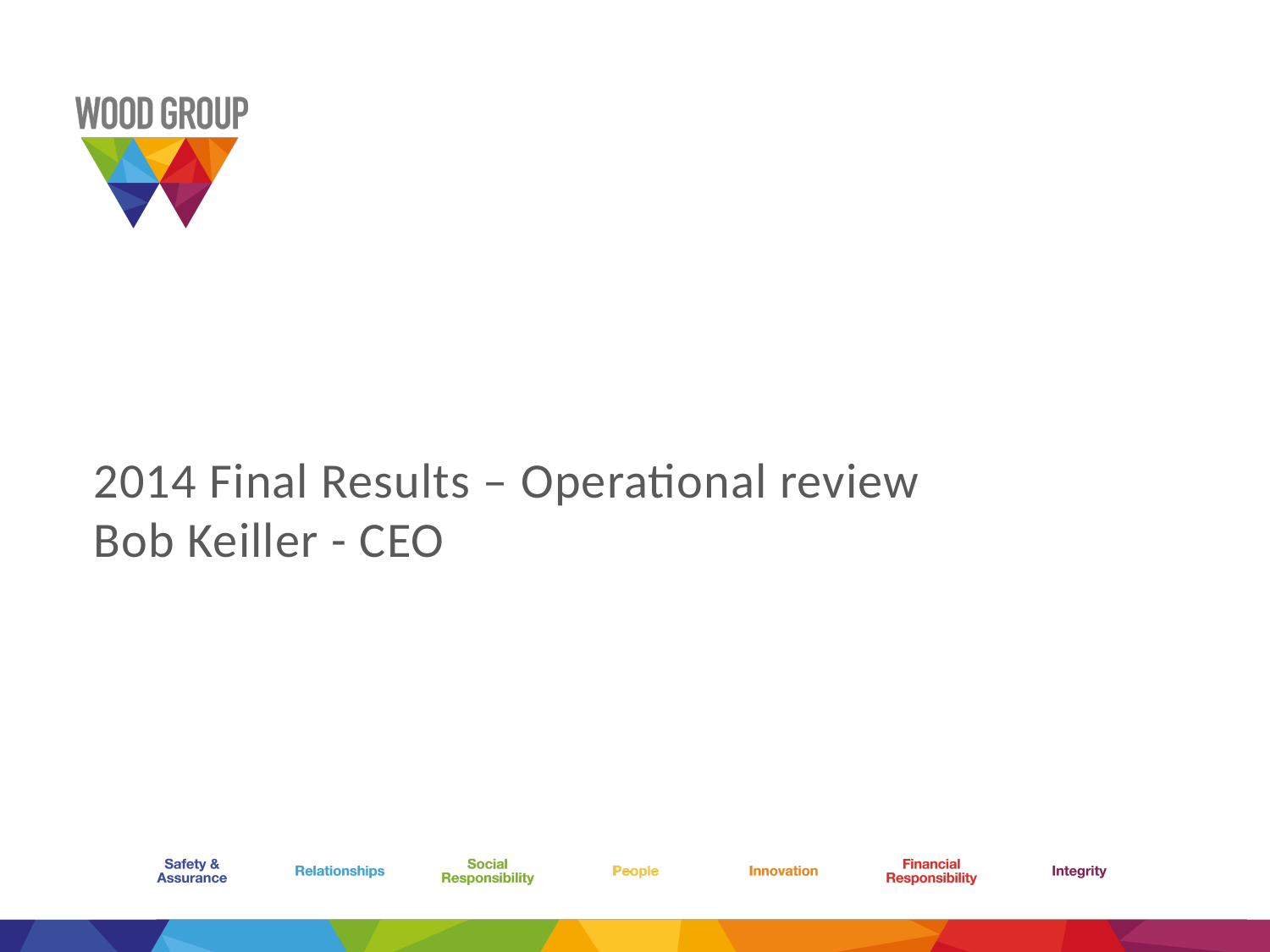

2014 Final Results – Operational review
Bob Keiller - CEO